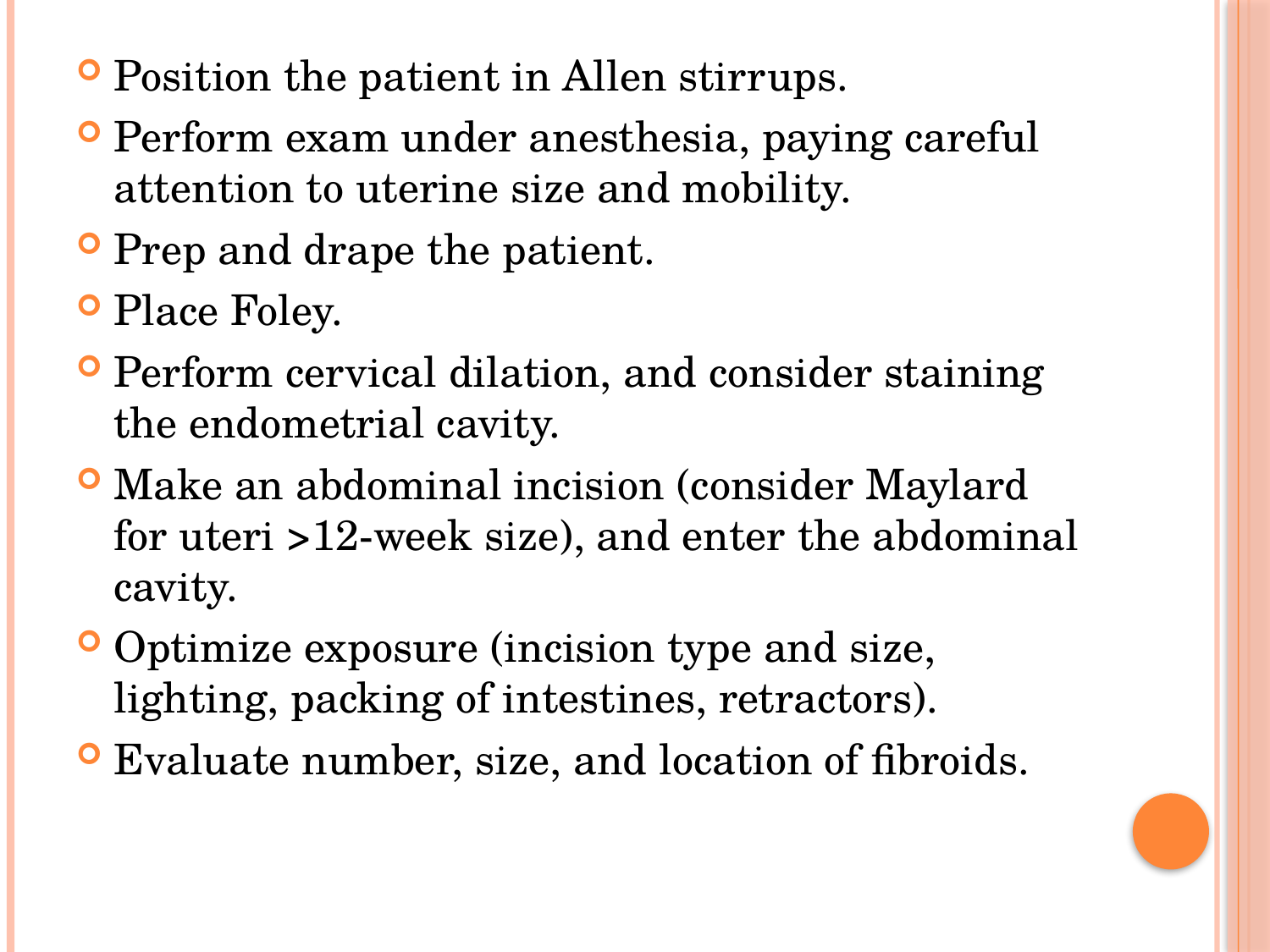

Position the patient in Allen stirrups.
Perform exam under anesthesia, paying careful attention to uterine size and mobility.
Prep and drape the patient.
Place Foley.
Perform cervical dilation, and consider staining the endometrial cavity.
Make an abdominal incision (consider Maylard for uteri >12-week size), and enter the abdominal cavity.
Optimize exposure (incision type and size, lighting, packing of intestines, retractors).
Evaluate number, size, and location of fibroids.